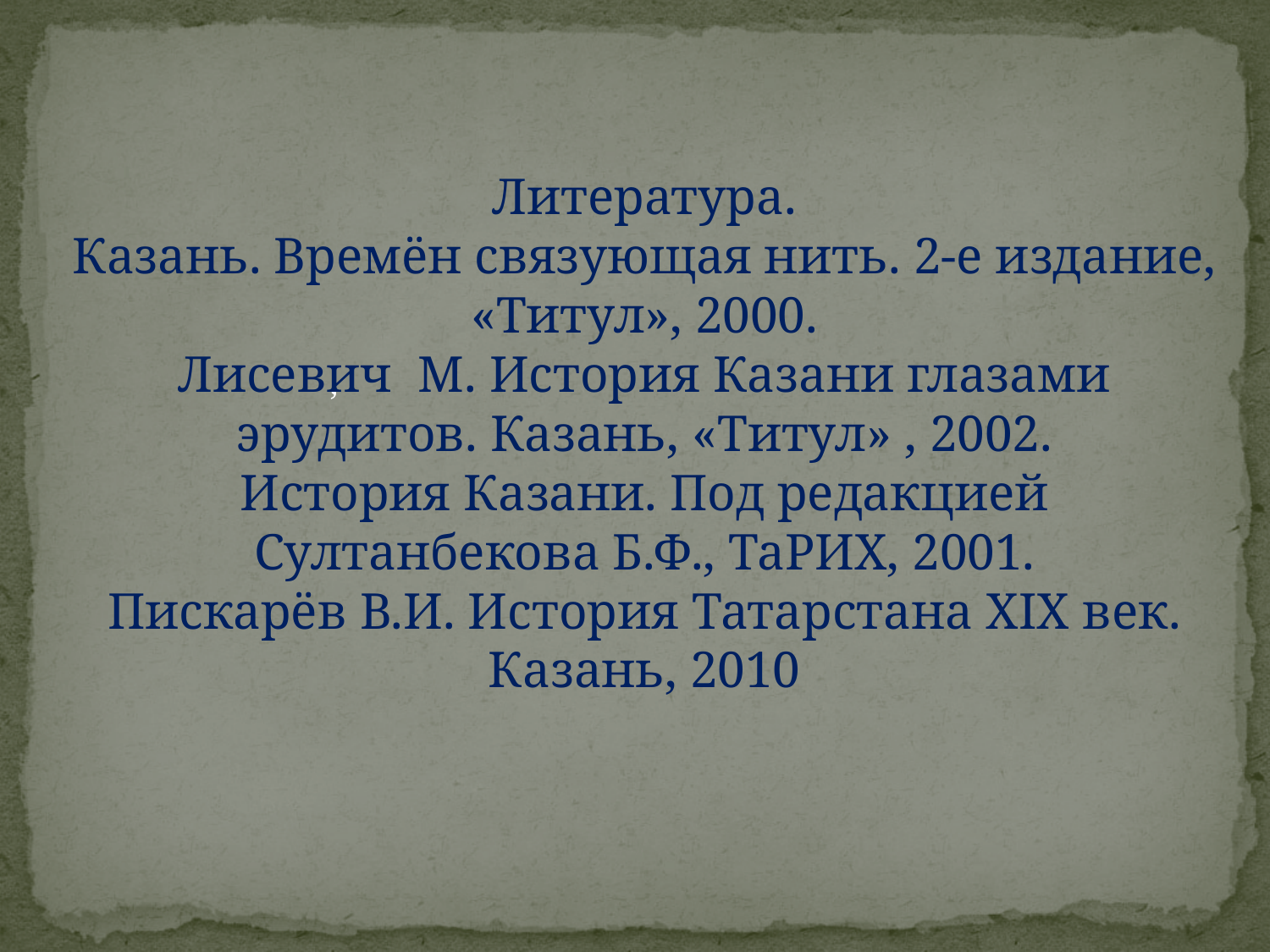

Литература.
Казань. Времён связующая нить. 2-е издание, «Титул», 2000.
Лисевич  М. История Казани глазами эрудитов. Казань, «Титул» , 2002.
История Казани. Под редакцией Султанбекова Б.Ф., ТаРИХ, 2001.
Пискарёв В.И. История Татарстана XIX век. Казань, 2010

,